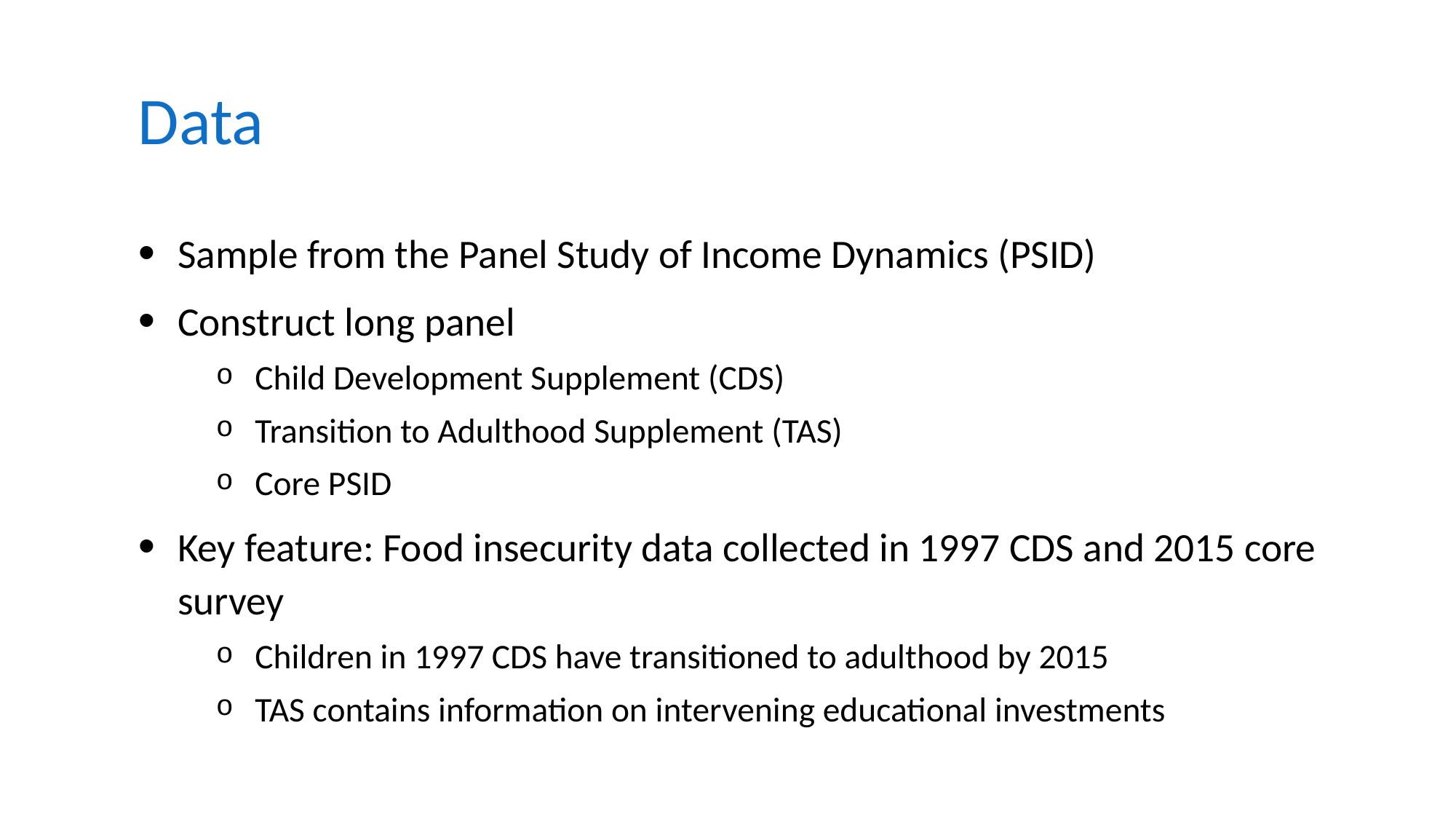

# Data
Sample from the Panel Study of Income Dynamics (PSID)
Construct long panel
Child Development Supplement (CDS)
Transition to Adulthood Supplement (TAS)
Core PSID
Key feature: Food insecurity data collected in 1997 CDS and 2015 core survey
Children in 1997 CDS have transitioned to adulthood by 2015
TAS contains information on intervening educational investments